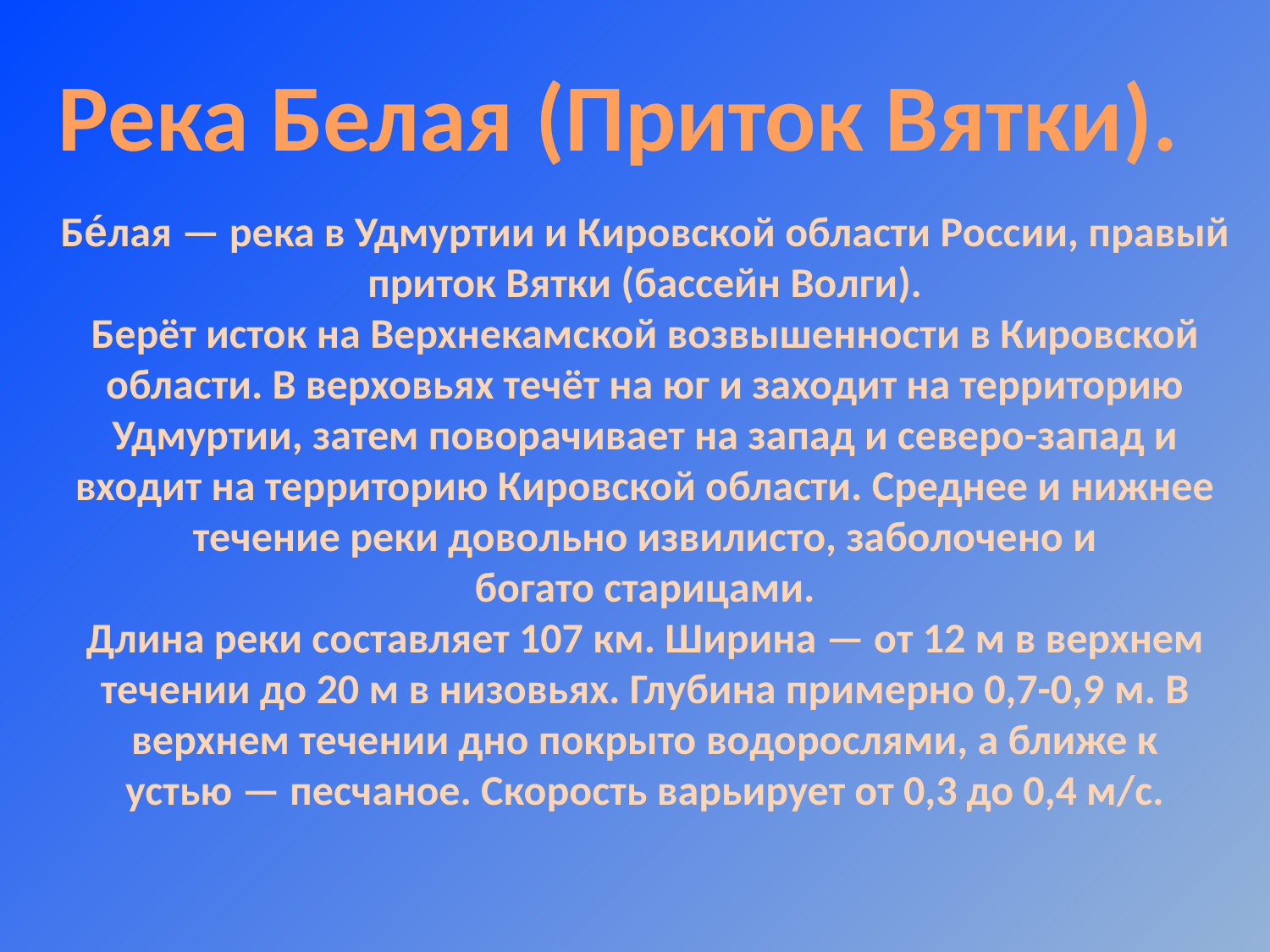

Река Белая (Приток Вятки).
Бе́лая — река в Удмуртии и Кировской области России, правый приток Вятки (бассейн Волги).
Берёт исток на Верхнекамской возвышенности в Кировской области. В верховьях течёт на юг и заходит на территорию Удмуртии, затем поворачивает на запад и северо-запад и входит на территорию Кировской области. Среднее и нижнее течение реки довольно извилисто, заболочено и богато старицами.
Длина реки составляет 107 км. Ширина — от 12 м в верхнем течении до 20 м в низовьях. Глубина примерно 0,7-0,9 м. В верхнем течении дно покрыто водорослями, а ближе к устью — песчаное. Скорость варьирует от 0,3 до 0,4 м/с.